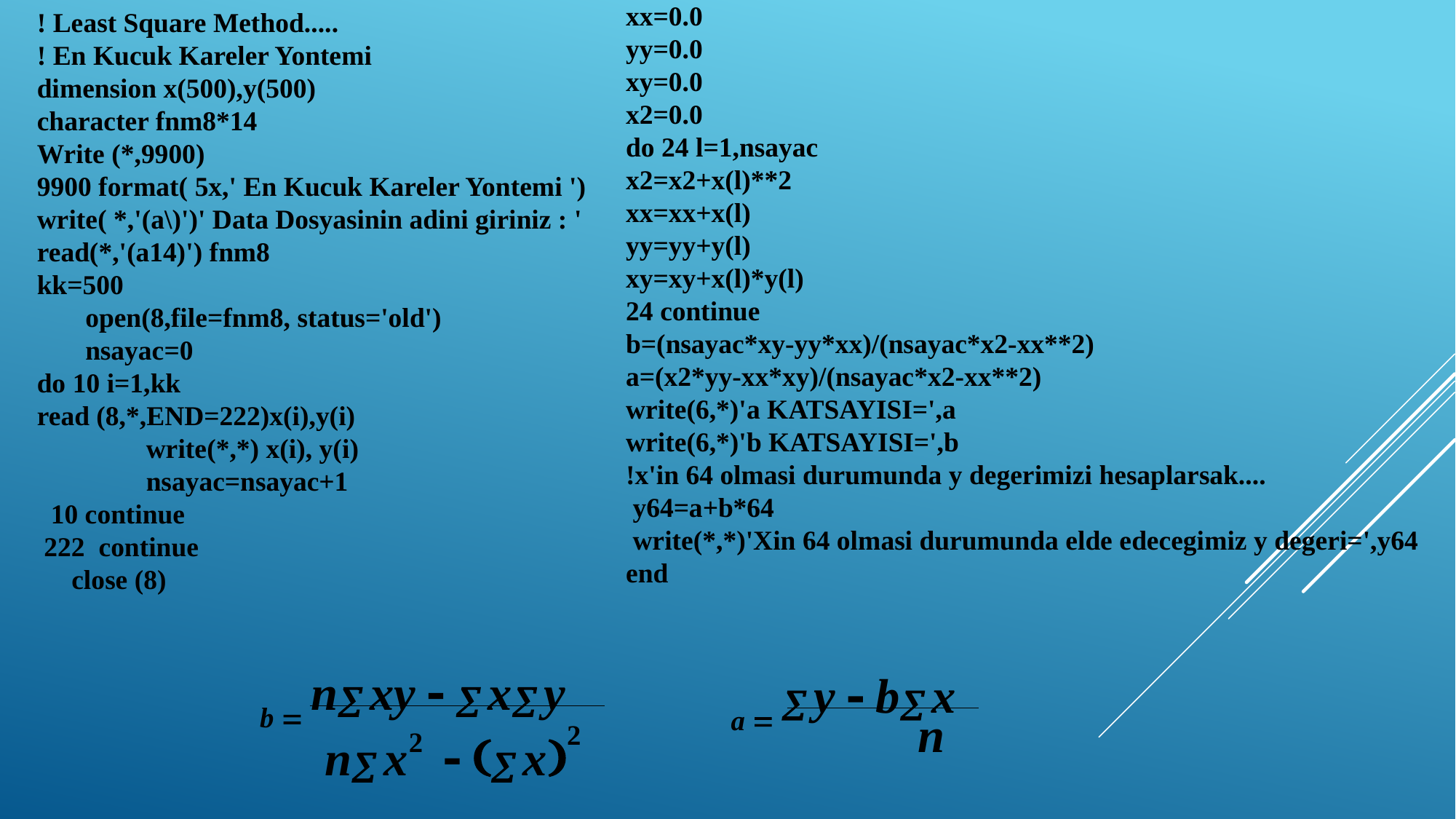

! Least Square Method.....
! En Kucuk Kareler Yontemi
dimension x(500),y(500)
character fnm8*14
Write (*,9900)
9900 format( 5x,' En Kucuk Kareler Yontemi ')
write( *,'(a\)')' Data Dosyasinin adini giriniz : '
read(*,'(a14)') fnm8
kk=500
       open(8,file=fnm8, status='old')
       nsayac=0
do 10 i=1,kk
read (8,*,END=222)x(i),y(i)
	write(*,*) x(i), y(i)
	nsayac=nsayac+1
  10 continue
 222  continue
     close (8)
xx=0.0
yy=0.0
xy=0.0
x2=0.0
do 24 l=1,nsayac
x2=x2+x(l)**2
xx=xx+x(l)
yy=yy+y(l)
xy=xy+x(l)*y(l)
24 continue
b=(nsayac*xy-yy*xx)/(nsayac*x2-xx**2)
a=(x2*yy-xx*xy)/(nsayac*x2-xx**2)
write(6,*)'a KATSAYISI=',a
write(6,*)'b KATSAYISI=',b
!x'in 64 olmasi durumunda y degerimizi hesaplarsak....
 y64=a+b*64
 write(*,*)'Xin 64 olmasi durumunda elde edecegimiz y degeri=',y64
end
b = n∑ xy − ∑ x∑ y
a = ∑ y − b∑ x
n

n∑ x2   − (∑ x)2